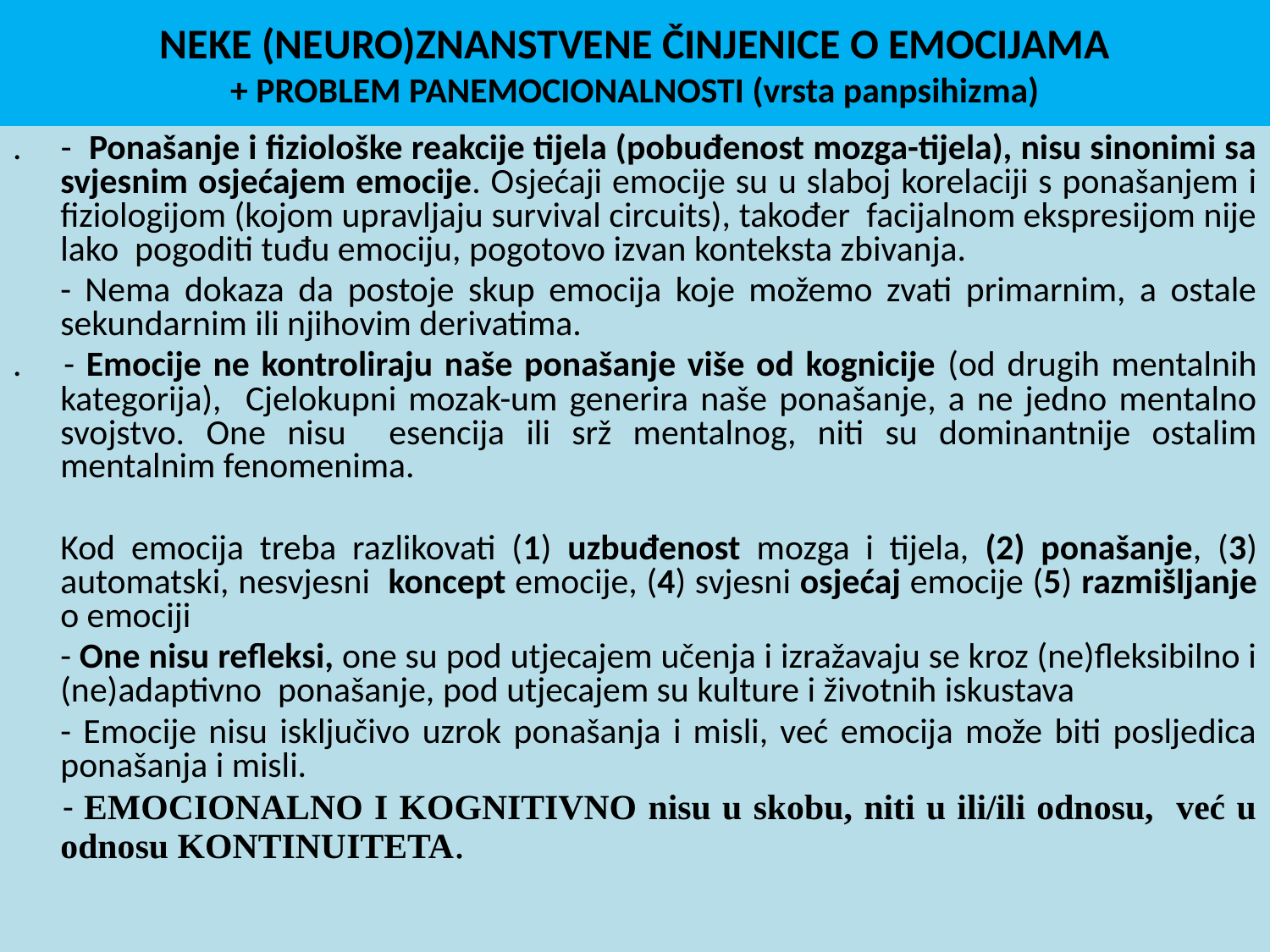

# NEKE (NEURO)ZNANSTVENE ČINJENICE O EMOCIJAMA + PROBLEM PANEMOCIONALNOSTI (vrsta panpsihizma)
. 	-  Ponašanje i fiziološke reakcije tijela (pobuđenost mozga-tijela), nisu sinonimi sa svjesnim osjećajem emocije. Osjećaji emocije su u slaboj korelaciji s ponašanjem i fiziologijom (kojom upravljaju survival circuits), također  facijalnom ekspresijom nije lako  pogoditi tuđu emociju, pogotovo izvan konteksta zbivanja.
	- Nema dokaza da postoje skup emocija koje možemo zvati primarnim, a ostale sekundarnim ili njihovim derivatima.
. 	- Emocije ne kontroliraju naše ponašanje više od kognicije (od drugih mentalnih kategorija),  Cjelokupni mozak-um generira naše ponašanje, a ne jedno mentalno svojstvo. One nisu  esencija ili srž mentalnog, niti su dominantnije ostalim mentalnim fenomenima.

	Kod emocija treba razlikovati (1) uzbuđenost mozga i tijela, (2) ponašanje, (3) automatski, nesvjesni  koncept emocije, (4) svjesni osjećaj emocije (5) razmišljanje o emociji
	- One nisu refleksi, one su pod utjecajem učenja i izražavaju se kroz (ne)fleksibilno i (ne)adaptivno  ponašanje, pod utjecajem su kulture i životnih iskustava
	- Emocije nisu isključivo uzrok ponašanja i misli, već emocija može biti posljedica ponašanja i misli.
 	- EMOCIONALNO I KOGNITIVNO nisu u skobu, niti u ili/ili odnosu,  već u odnosu KONTINUITETA.